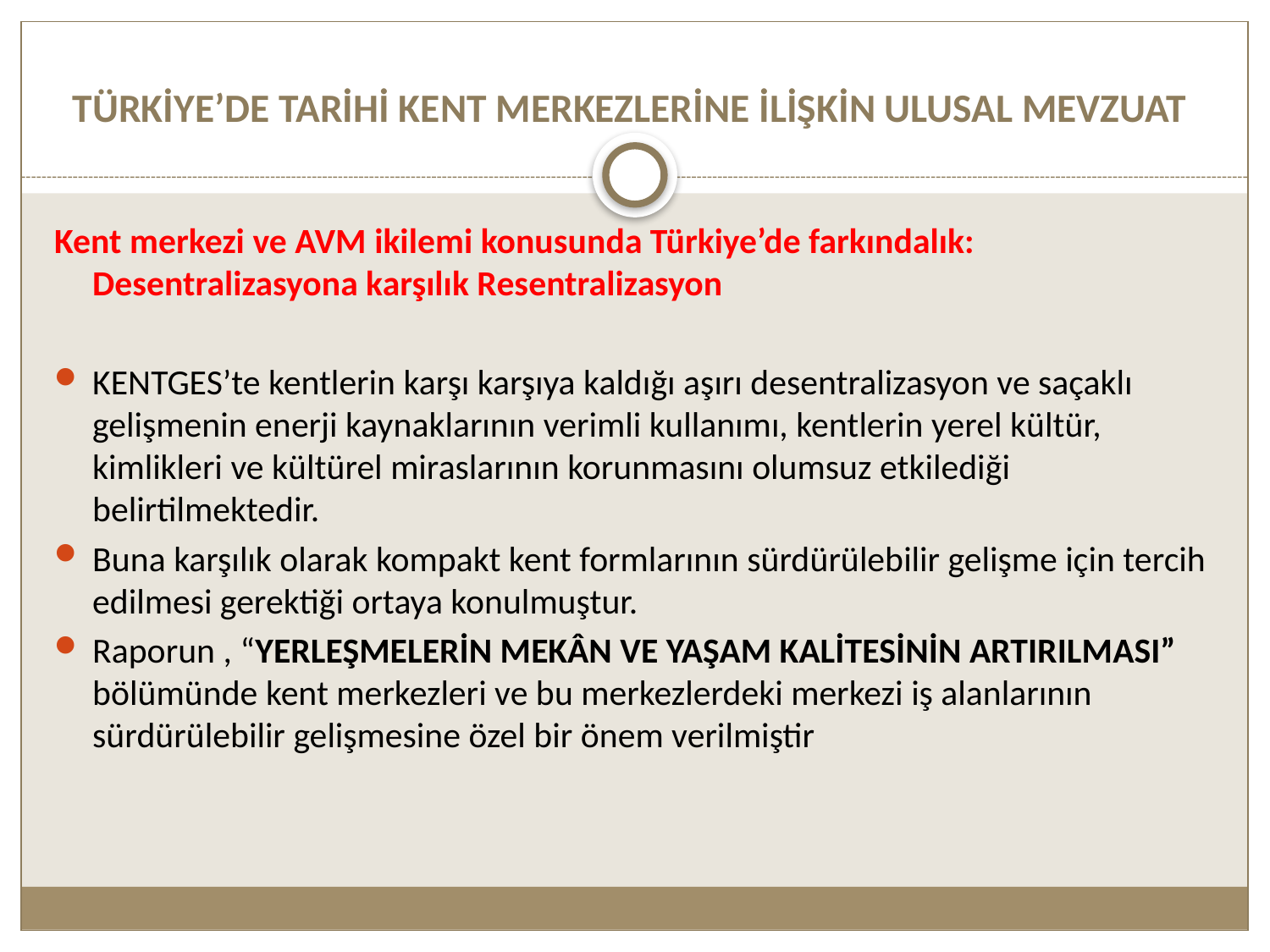

# TÜRKİYE’DE TARİHİ KENT MERKEZLERİNE İLİŞKİN ULUSAL MEVZUAT
Kent merkezi ve AVM ikilemi konusunda Türkiye’de farkındalık:
Desentralizasyona karşılık Resentralizasyon

KENTGES’te kentlerin karşı karşıya kaldığı aşırı desentralizasyon ve saçaklı gelişmenin enerji kaynaklarının verimli kullanımı, kentlerin yerel kültür, kimlikleri ve kültürel miraslarının korunmasını olumsuz etkilediği belirtilmektedir.
Buna karşılık olarak kompakt kent formlarının sürdürülebilir gelişme için tercih edilmesi gerektiği ortaya konulmuştur.
Raporun , “YERLEŞMELERİN MEKÂN VE YAŞAM KALİTESİNİN ARTIRILMASI” bölümünde kent merkezleri ve bu merkezlerdeki merkezi iş alanlarının sürdürülebilir gelişmesine özel bir önem verilmiştir